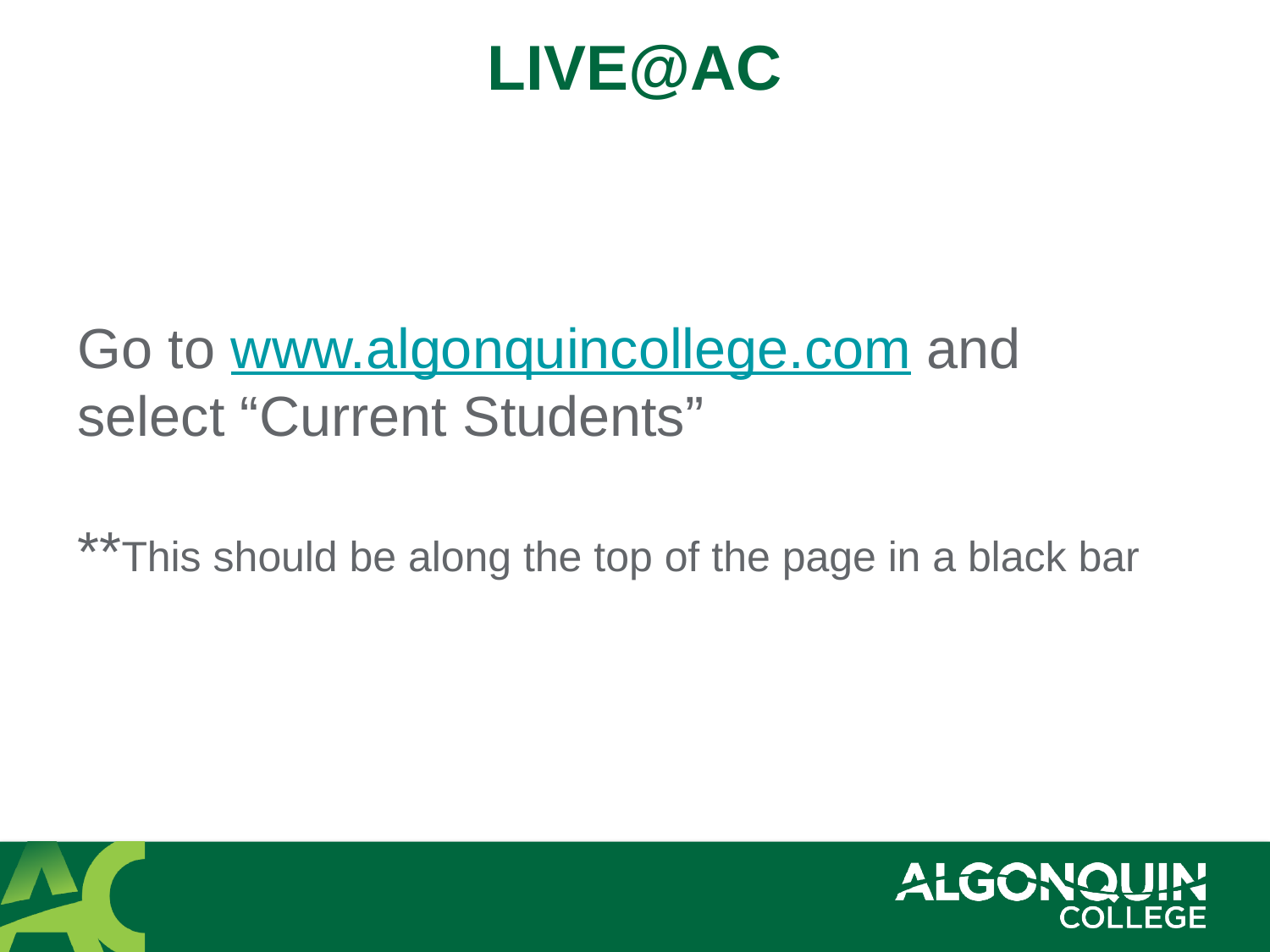

# LIVE@AC
Go to www.algonquincollege.com and select “Current Students”

**This should be along the top of the page in a black bar